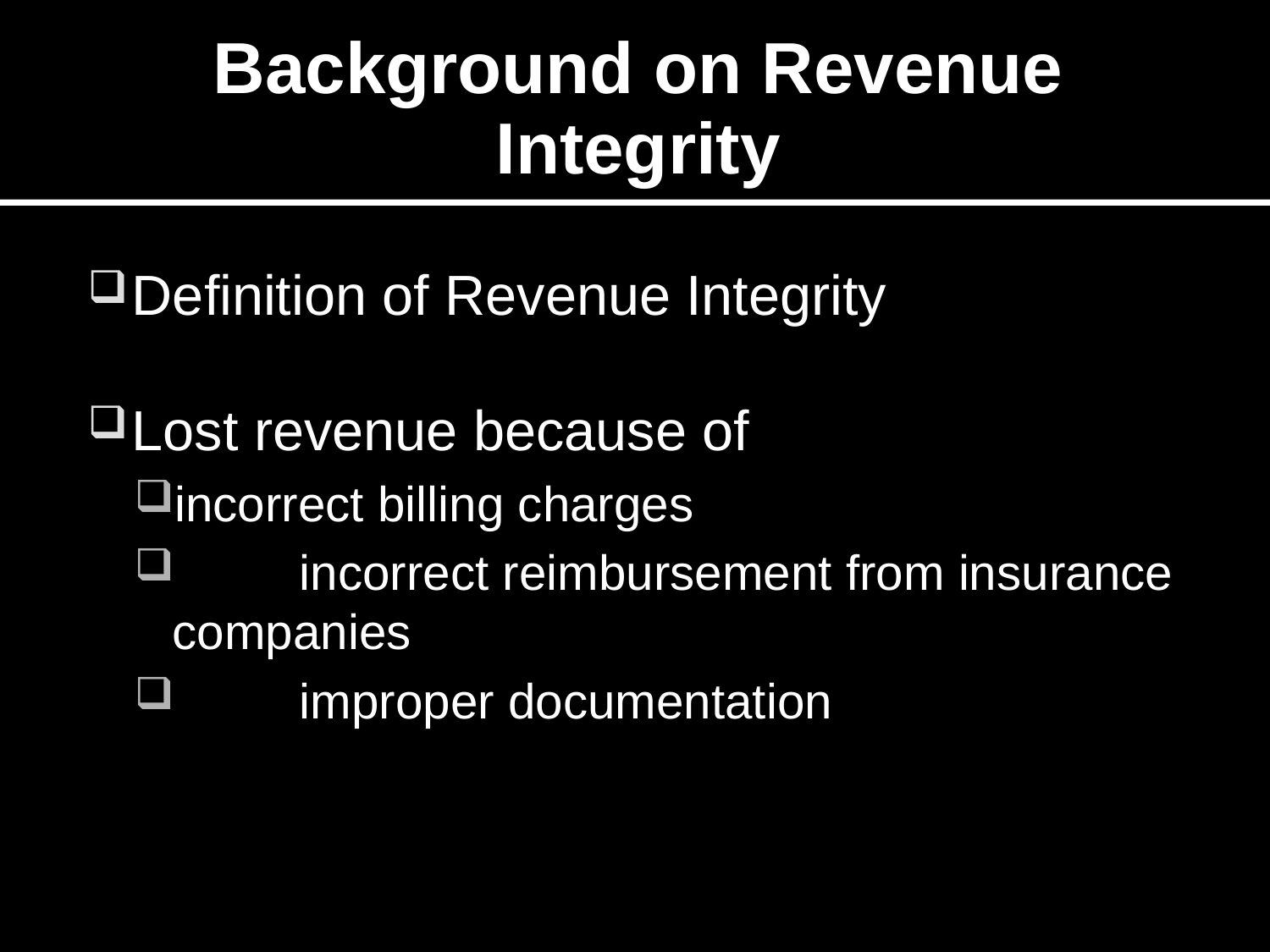

# Background on Revenue Integrity
Definition of Revenue Integrity

Lost revenue because of
incorrect billing charges
	incorrect reimbursement from insurance 	companies
	improper documentation